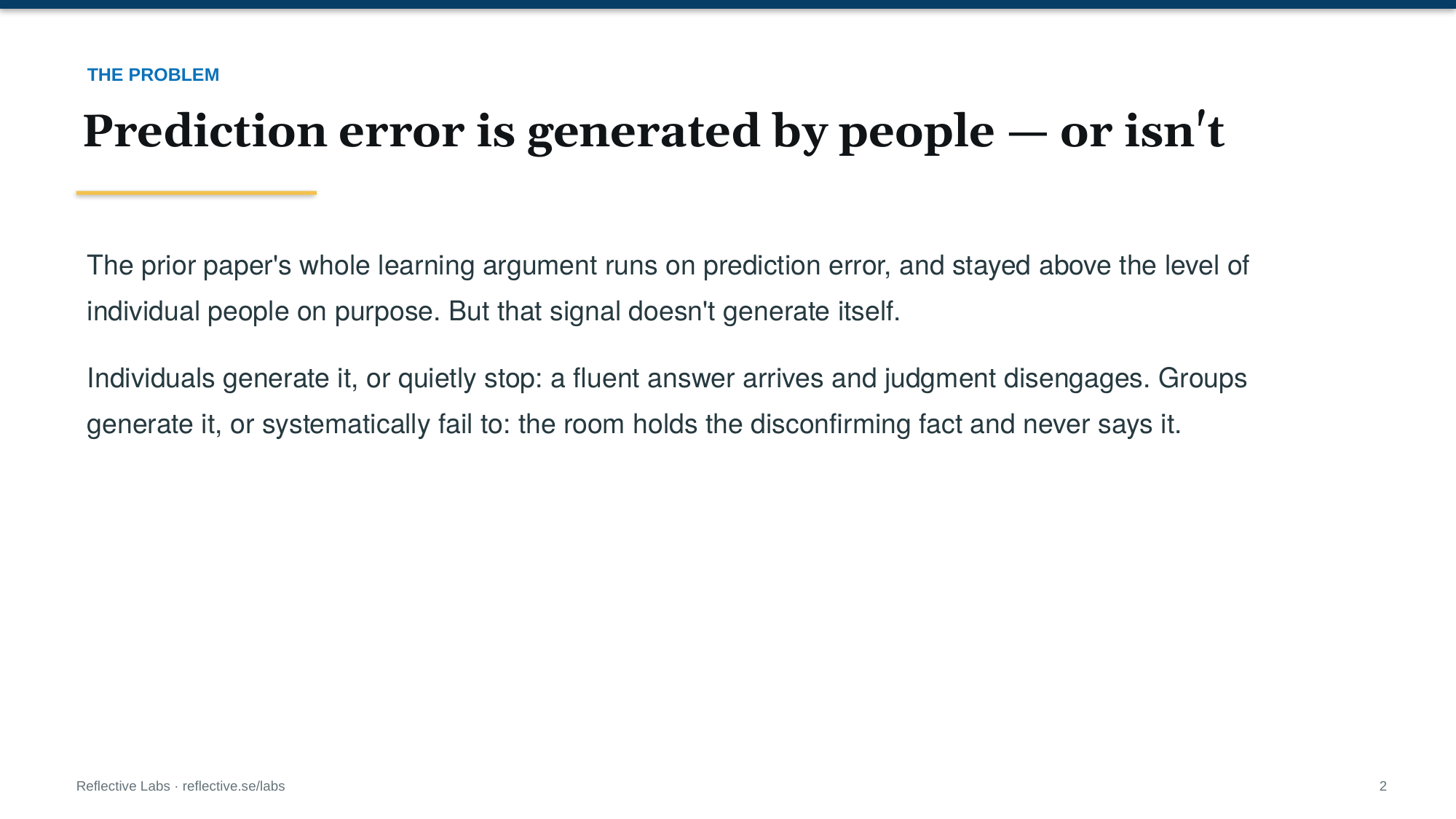

THE PROBLEM
Prediction error is generated by people — or isn't

The prior paper's whole learning argument runs on prediction error, and stayed above the level of individual people on purpose. But that signal doesn't generate itself.
Individuals generate it, or quietly stop: a fluent answer arrives and judgment disengages. Groups generate it, or systematically fail to: the room holds the disconfirming fact and never says it.
Reflective Labs · reflective.se/labs
2